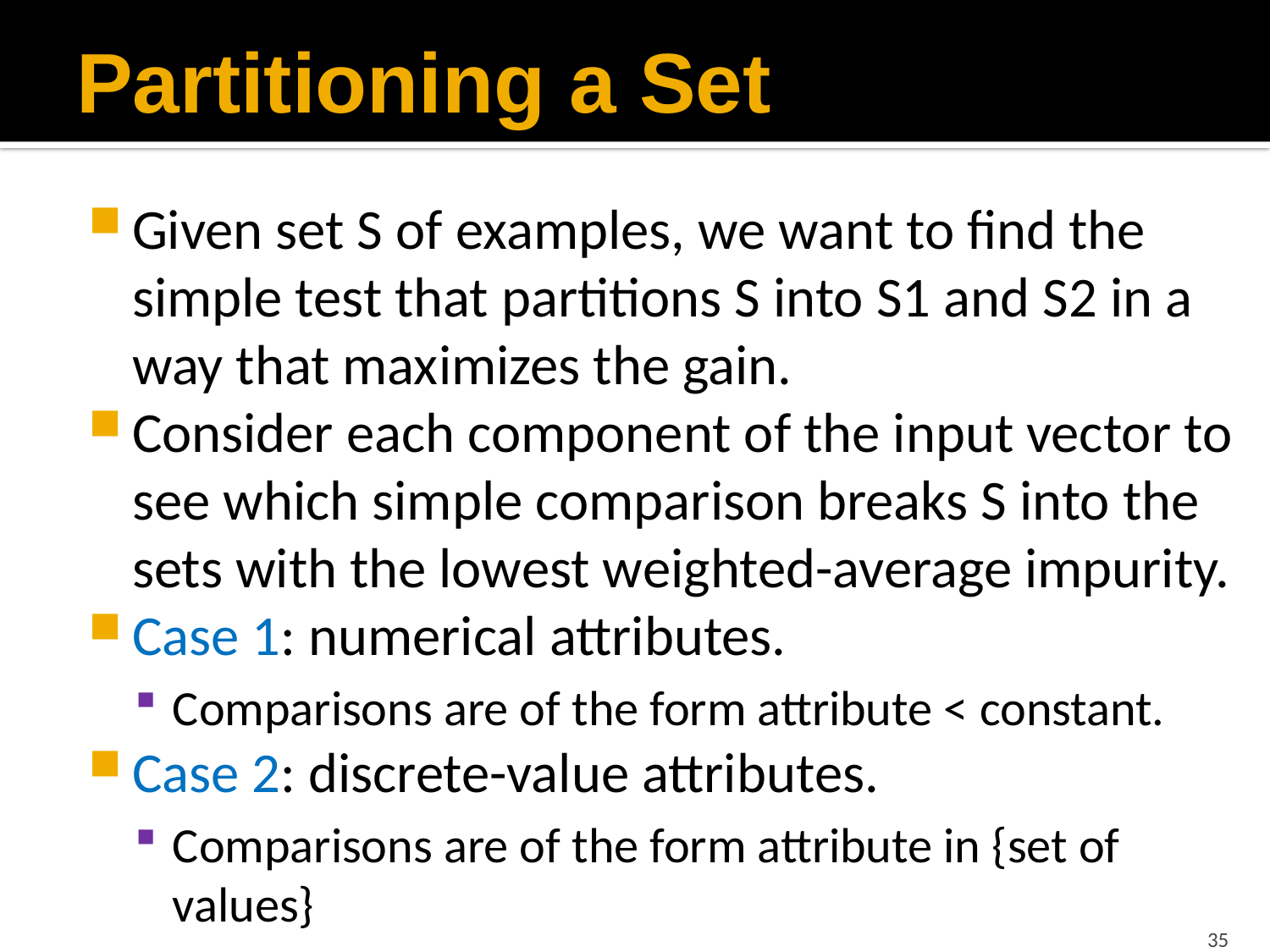

# Partitioning a Set
Given set S of examples, we want to find the simple test that partitions S into S1 and S2 in a way that maximizes the gain.
Consider each component of the input vector to see which simple comparison breaks S into the sets with the lowest weighted-average impurity.
Case 1: numerical attributes.
Comparisons are of the form attribute < constant.
Case 2: discrete-value attributes.
Comparisons are of the form attribute in {set of values}
35